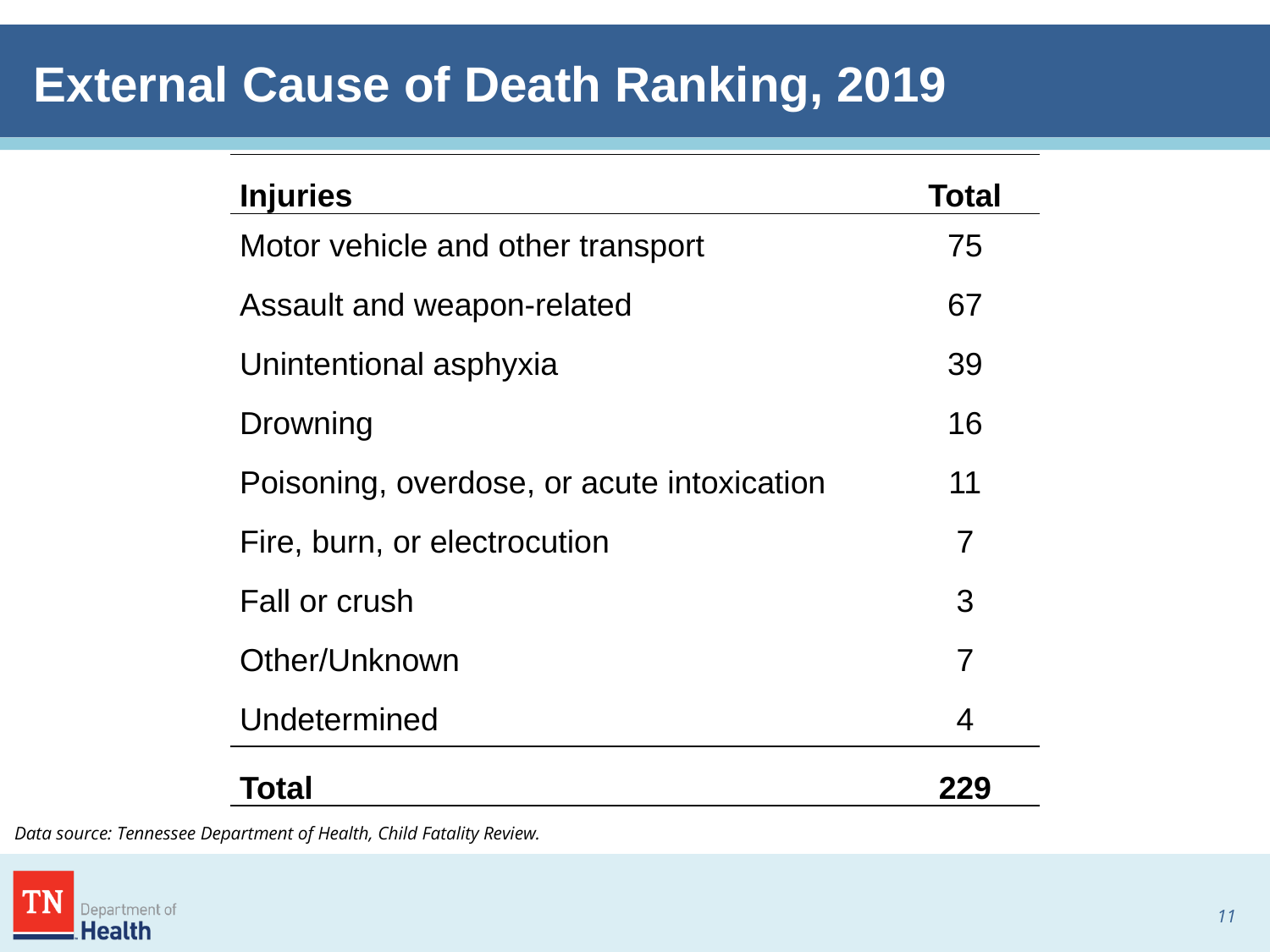

# External Cause of Death Ranking, 2019
| Injuries | Total |
| --- | --- |
| Motor vehicle and other transport | 75 |
| Assault and weapon-related | 67 |
| Unintentional asphyxia | 39 |
| Drowning | 16 |
| Poisoning, overdose, or acute intoxication | 11 |
| Fire, burn, or electrocution | 7 |
| Fall or crush | 3 |
| Other/Unknown | 7 |
| Undetermined | 4 |
| Total | 229 |
Data source: Tennessee Department of Health, Child Fatality Review.
11